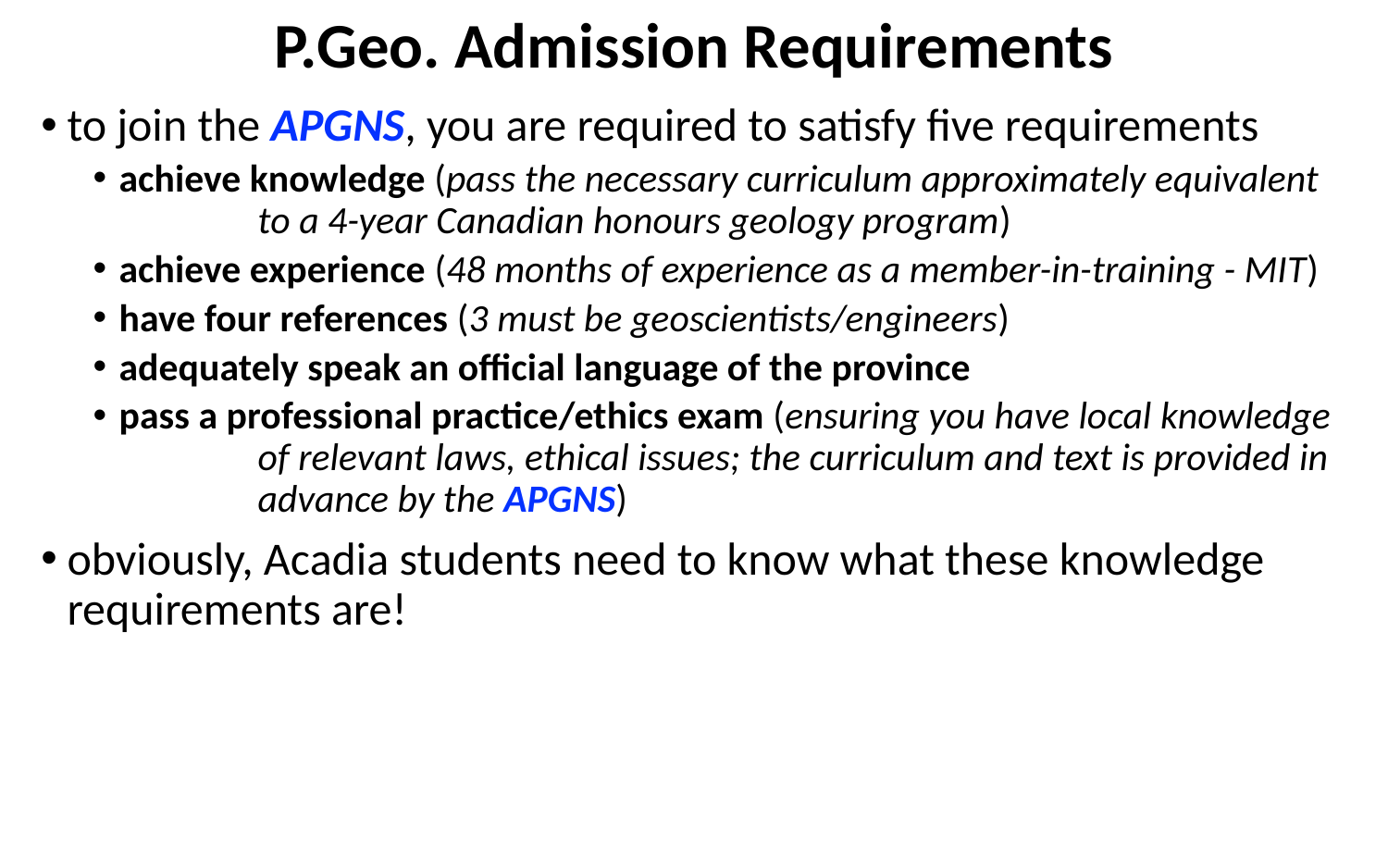

# P.Geo. Admission Requirements
to join the APGNS, you are required to satisfy five requirements
achieve knowledge (pass the necessary curriculum approximately equivalent 	to a 4-year Canadian honours geology program)
achieve experience (48 months of experience as a member-in-training - MIT)
have four references (3 must be geoscientists/engineers)
adequately speak an official language of the province
pass a professional practice/ethics exam (ensuring you have local knowledge 	of relevant laws, ethical issues; the curriculum and text is provided in 	advance by the APGNS)
obviously, Acadia students need to know what these knowledge 	requirements are!